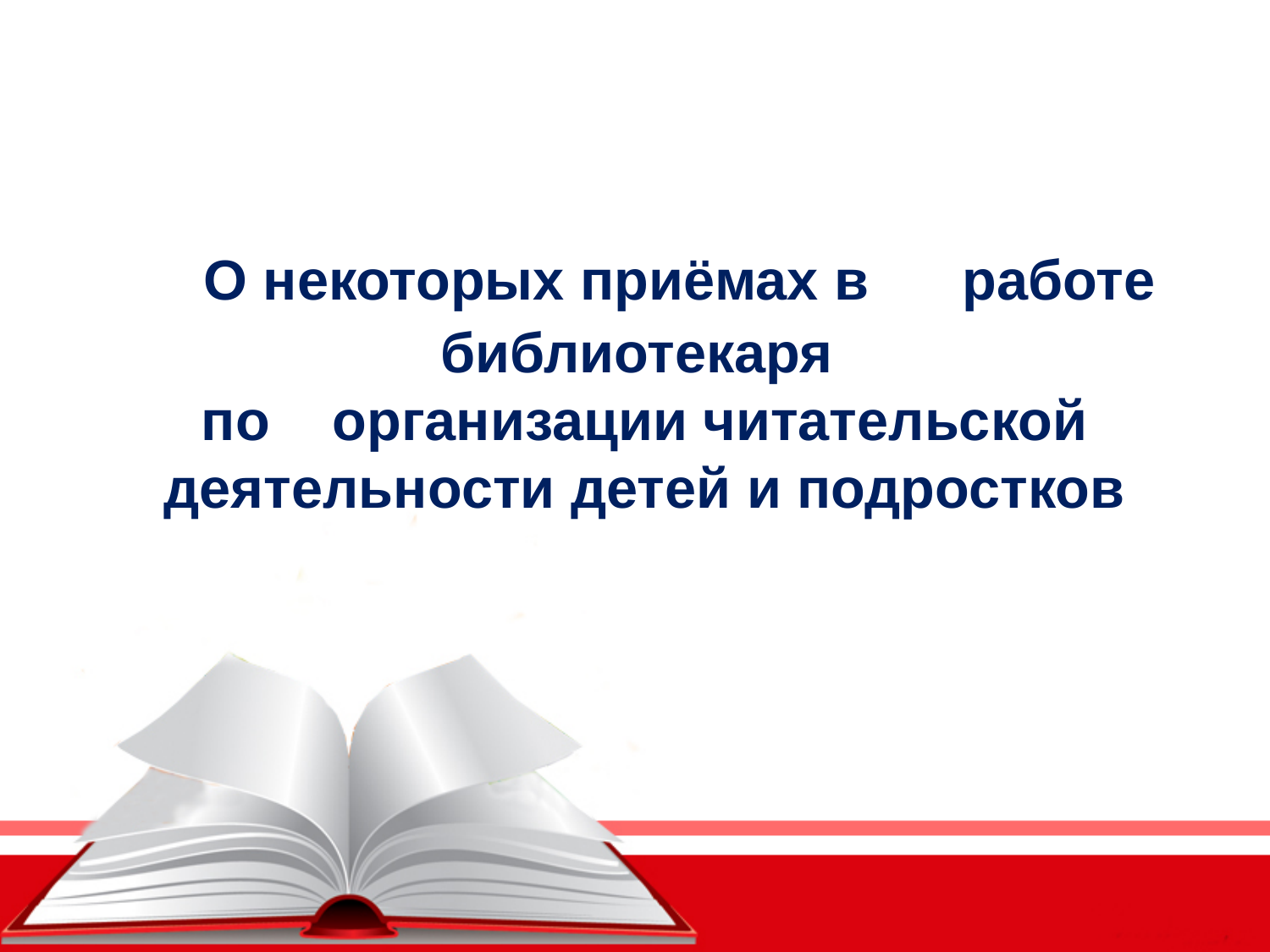

О некоторых приёмах в      работе библиотекаря
по    организации читательской деятельности детей и подростков